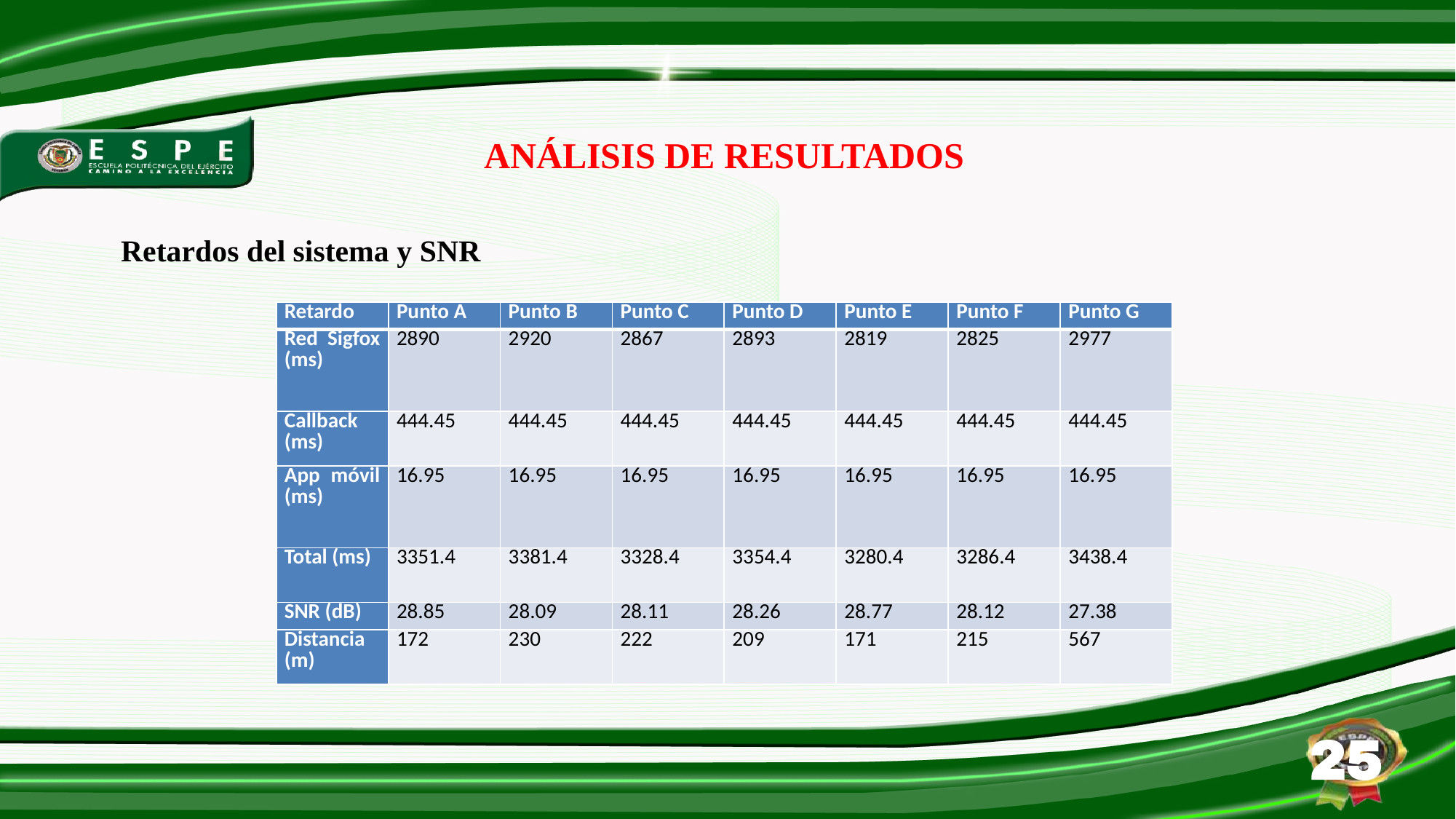

ANÁLISIS DE RESULTADOS
Retardos del sistema y SNR
| Retardo | Punto A | Punto B | Punto C | Punto D | Punto E | Punto F | Punto G |
| --- | --- | --- | --- | --- | --- | --- | --- |
| Red Sigfox (ms) | 2890 | 2920 | 2867 | 2893 | 2819 | 2825 | 2977 |
| Callback (ms) | 444.45 | 444.45 | 444.45 | 444.45 | 444.45 | 444.45 | 444.45 |
| App móvil (ms) | 16.95 | 16.95 | 16.95 | 16.95 | 16.95 | 16.95 | 16.95 |
| Total (ms) | 3351.4 | 3381.4 | 3328.4 | 3354.4 | 3280.4 | 3286.4 | 3438.4 |
| SNR (dB) | 28.85 | 28.09 | 28.11 | 28.26 | 28.77 | 28.12 | 27.38 |
| Distancia (m) | 172 | 230 | 222 | 209 | 171 | 215 | 567 |
25